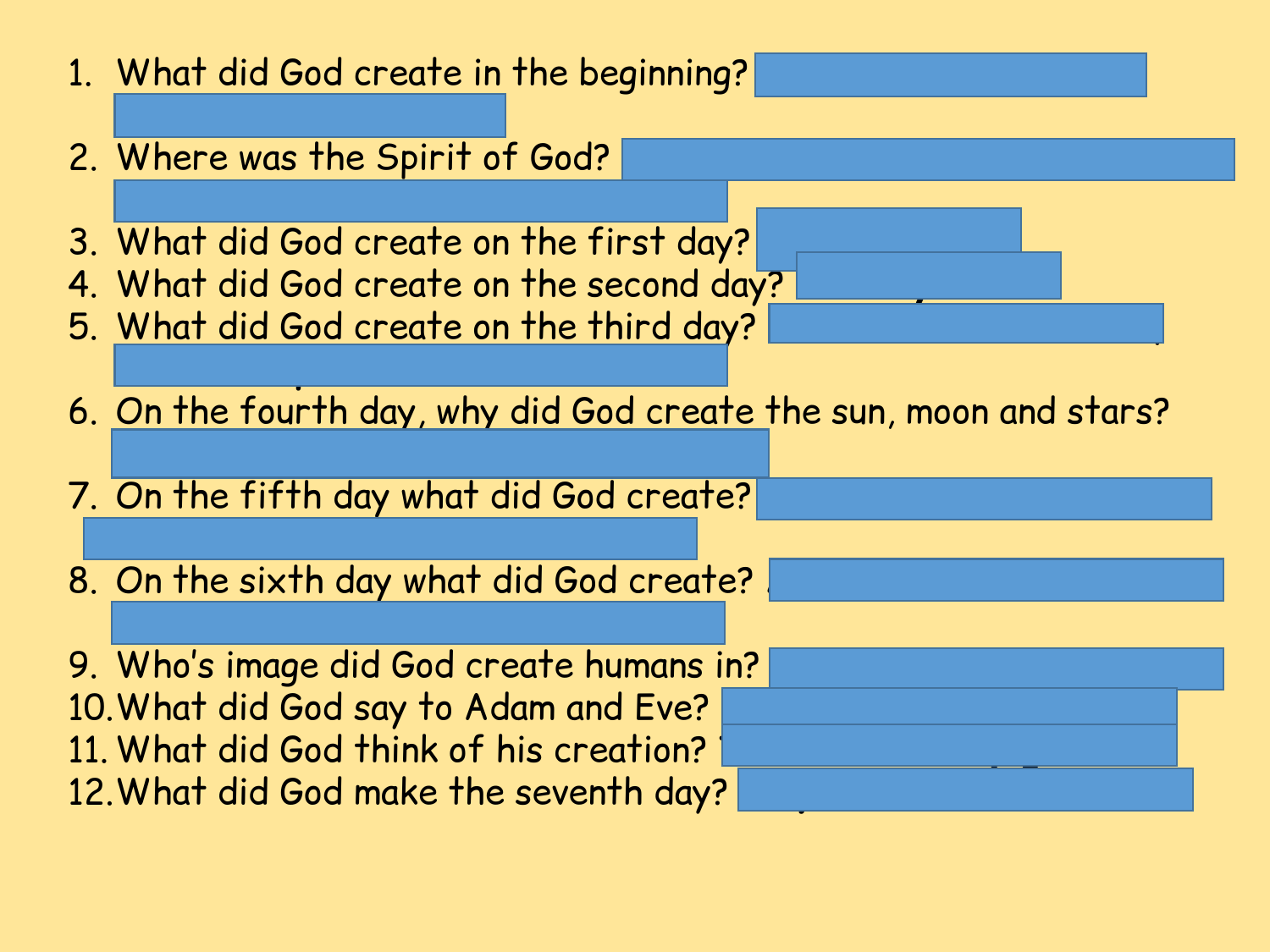

What did God create in the beginning? The heavens and the Earth
Where was the Spirit of God? Hovering above the surface of the waters
What did God create on the first day? Day and night
What did God create on the second day? The sky
What did God create on the third day? The land and the seas, trees and plants with food on them
On the fourth day, why did God create the sun, moon and stars? To mark the seasons, days and years
On the fifth day what did God create? All the animals of the air and the sea
On the sixth day what did God create? All the animals of the land and Adam and Eve
Who’s image did God create humans in? His image
What did God say to Adam and Eve? Be fruitful and multiply
What did God think of his creation? That it was very good
What did God make the seventh day? Holy